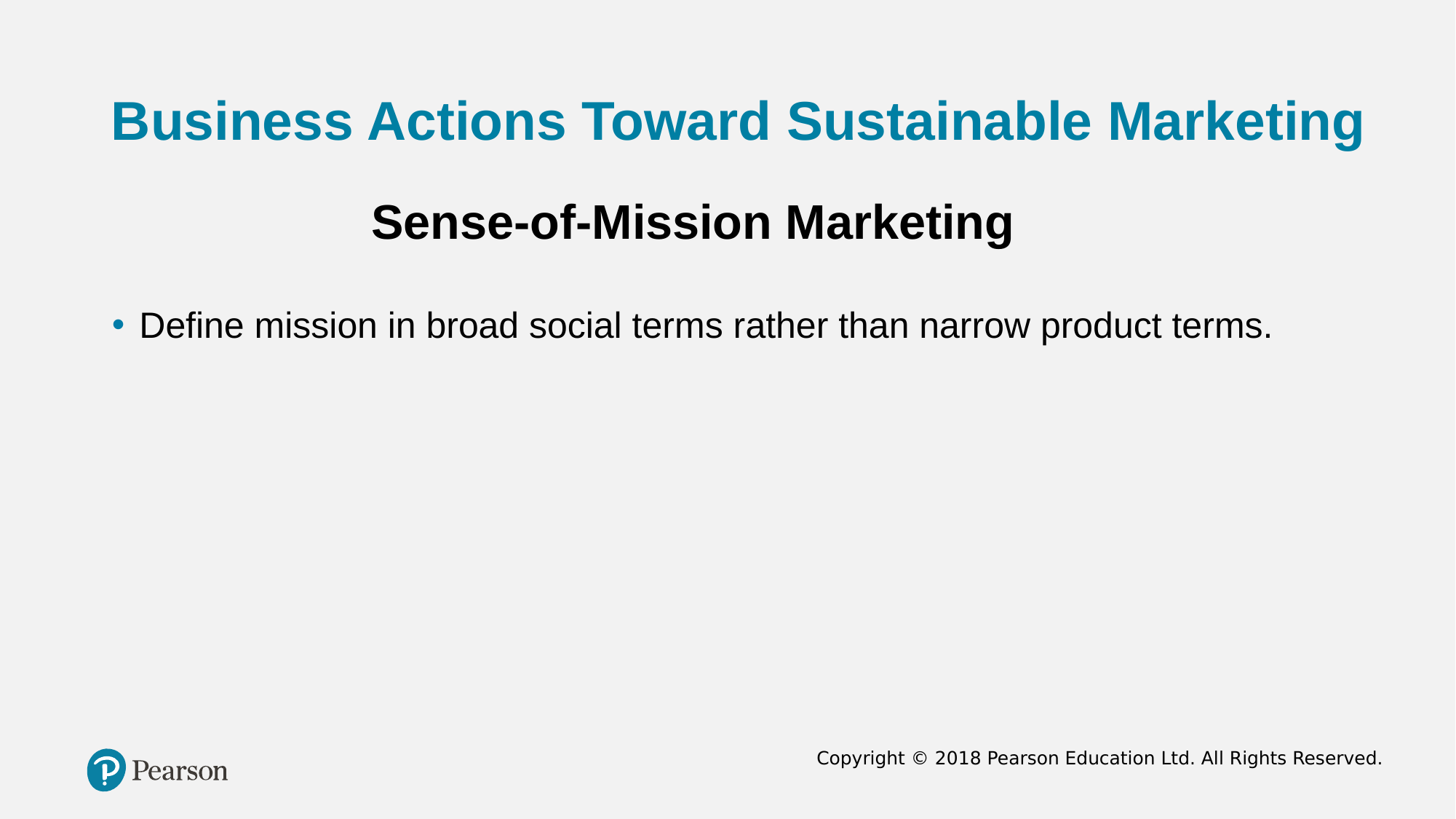

# Business Actions Toward Sustainable Marketing
Sense-of-Mission Marketing

Define mission in broad social terms rather than narrow product terms.